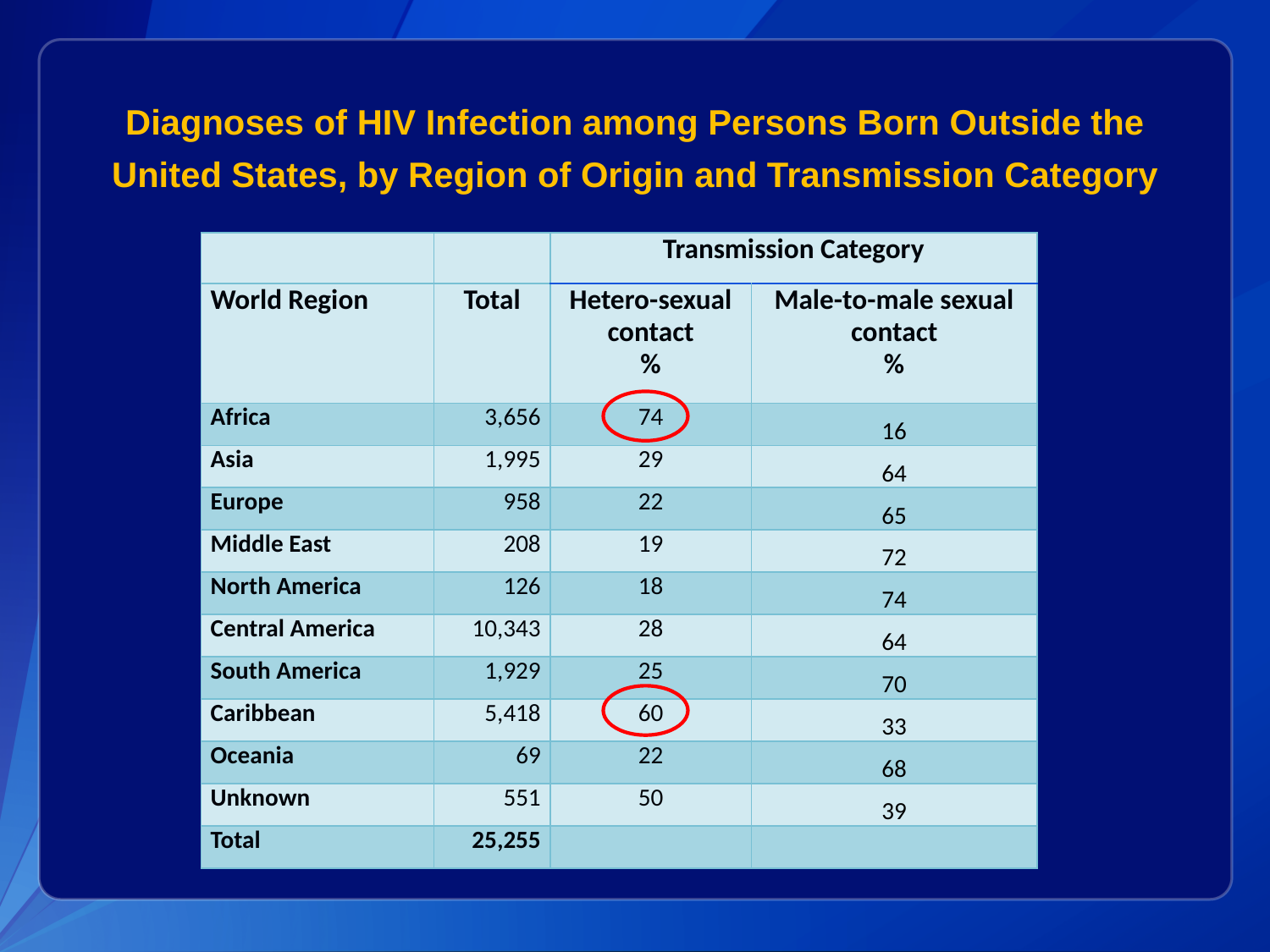

# Diagnoses of HIV Infection among Persons Born Outside the United States, by Region of Origin and Transmission Category
|  |  | Transmission Category |  |
| --- | --- | --- | --- |
| World Region | Total | Hetero-sexual contact % | Male-to-male sexual contact % |
| Africa | 3,656 | 74 | 16 |
| Asia | 1,995 | 29 | 64 |
| Europe | 958 | 22 | 65 |
| Middle East | 208 | 19 | 72 |
| North America | 126 | 18 | 74 |
| Central America | 10,343 | 28 | 64 |
| South America | 1,929 | 25 | 70 |
| Caribbean | 5,418 | 60 | 33 |
| Oceania | 69 | 22 | 68 |
| Unknown | 551 | 50 | 39 |
| Total | 25,255 |  |  |